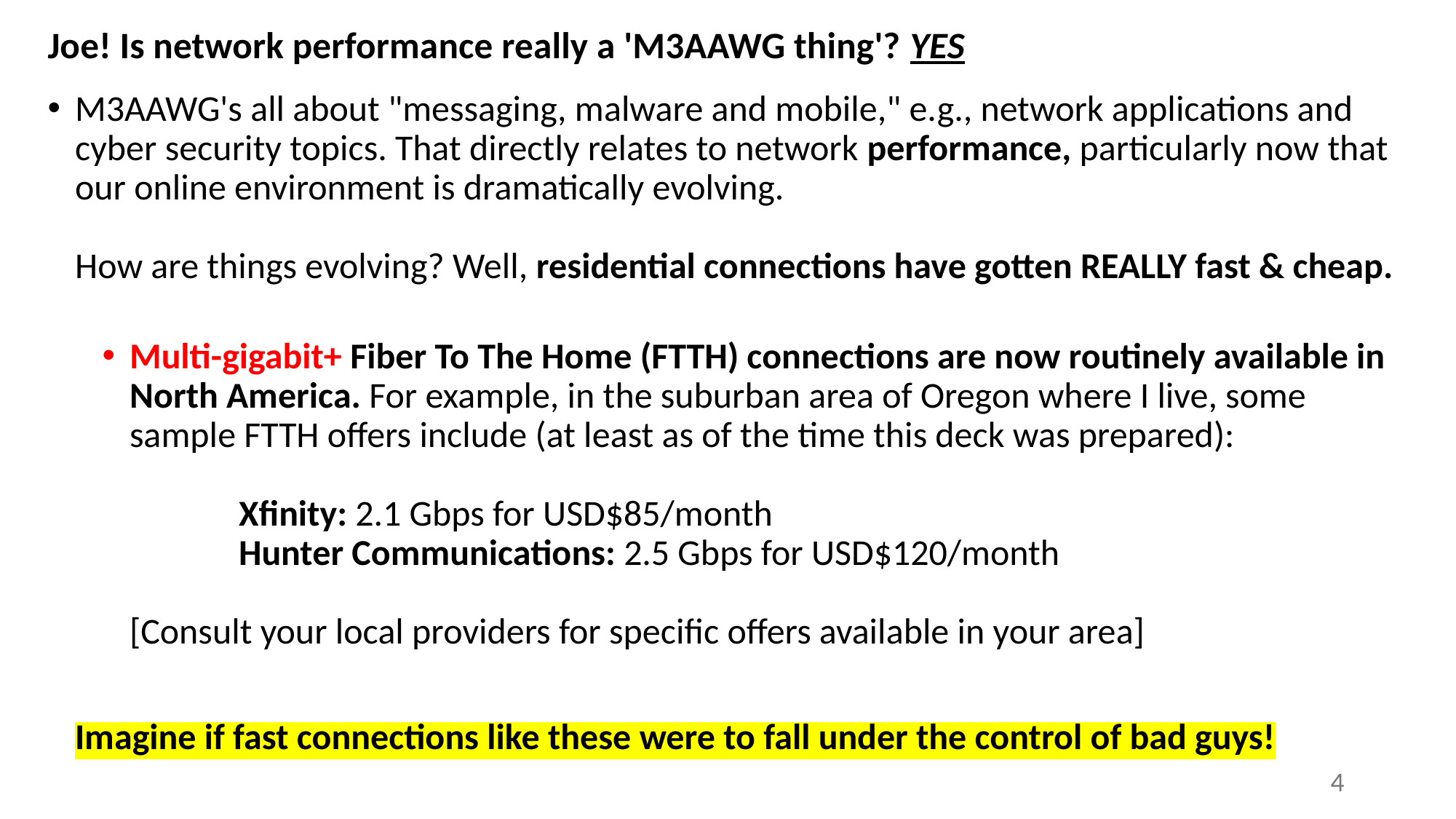

# Joe! Is network performance really a 'M3AAWG thing'? YES
M3AAWG's all about "messaging, malware and mobile," e.g., network applications and cyber security topics. That directly relates to network performance, particularly now that our online environment is dramatically evolving.
How are things evolving? Well, residential connections have gotten REALLY fast & cheap.
Multi-gigabit+ Fiber To The Home (FTTH) connections are now routinely available in North America. For example, in the suburban area of Oregon where I live, some sample FTTH offers include (at least as of the time this deck was prepared):
	Xfinity: 2.1 Gbps for USD$85/month
	Hunter Communications: 2.5 Gbps for USD$120/month
[Consult your local providers for specific offers available in your area]
Imagine if fast connections like these were to fall under the control of bad guys!
4